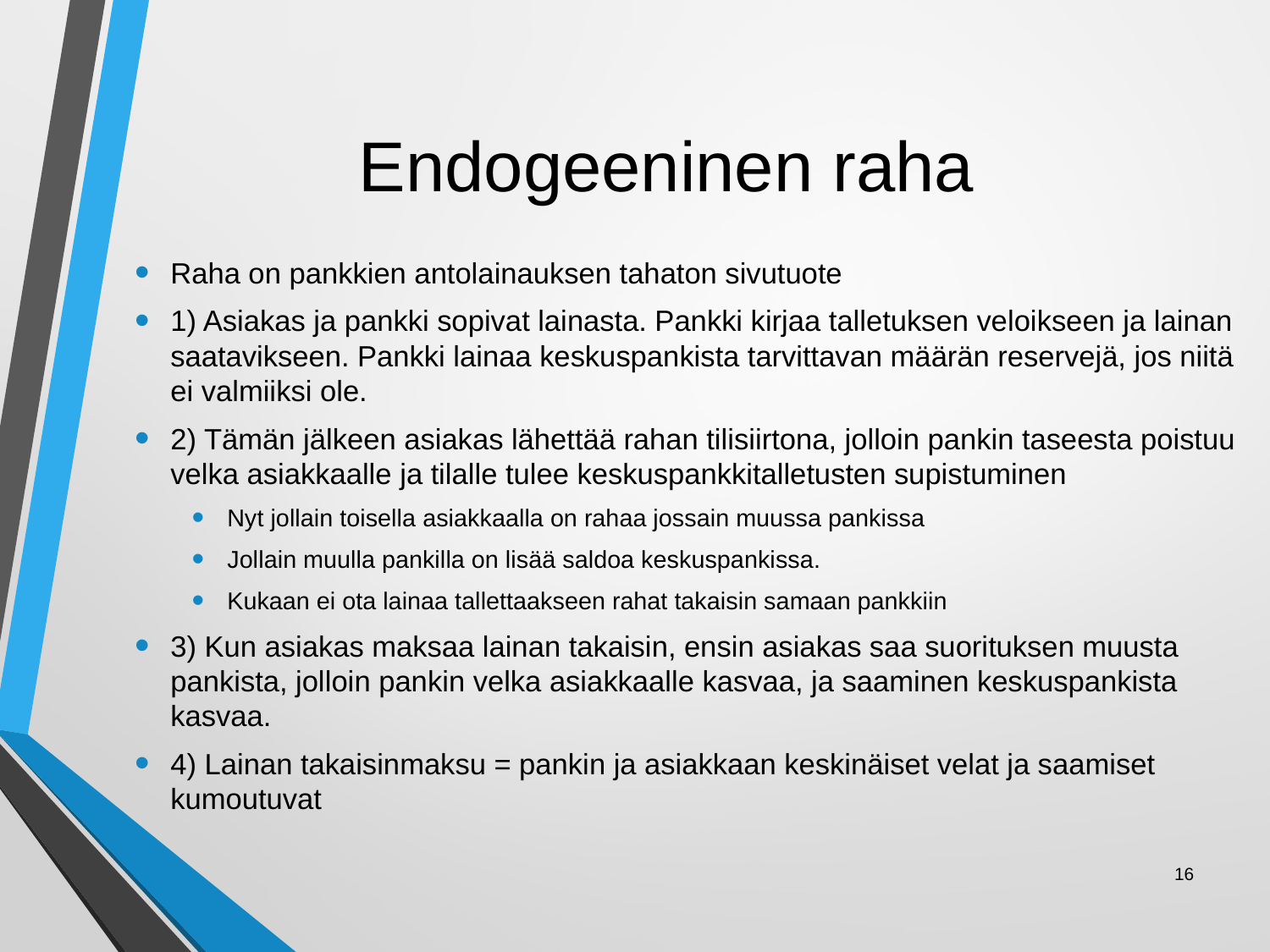

# Endogeeninen raha
Raha on pankkien antolainauksen tahaton sivutuote
1) Asiakas ja pankki sopivat lainasta. Pankki kirjaa talletuksen veloikseen ja lainan saatavikseen. Pankki lainaa keskuspankista tarvittavan määrän reservejä, jos niitä ei valmiiksi ole.
2) Tämän jälkeen asiakas lähettää rahan tilisiirtona, jolloin pankin taseesta poistuu velka asiakkaalle ja tilalle tulee keskuspankkitalletusten supistuminen
Nyt jollain toisella asiakkaalla on rahaa jossain muussa pankissa
Jollain muulla pankilla on lisää saldoa keskuspankissa.
Kukaan ei ota lainaa tallettaakseen rahat takaisin samaan pankkiin
3) Kun asiakas maksaa lainan takaisin, ensin asiakas saa suorituksen muusta pankista, jolloin pankin velka asiakkaalle kasvaa, ja saaminen keskuspankista kasvaa.
4) Lainan takaisinmaksu = pankin ja asiakkaan keskinäiset velat ja saamiset kumoutuvat

16